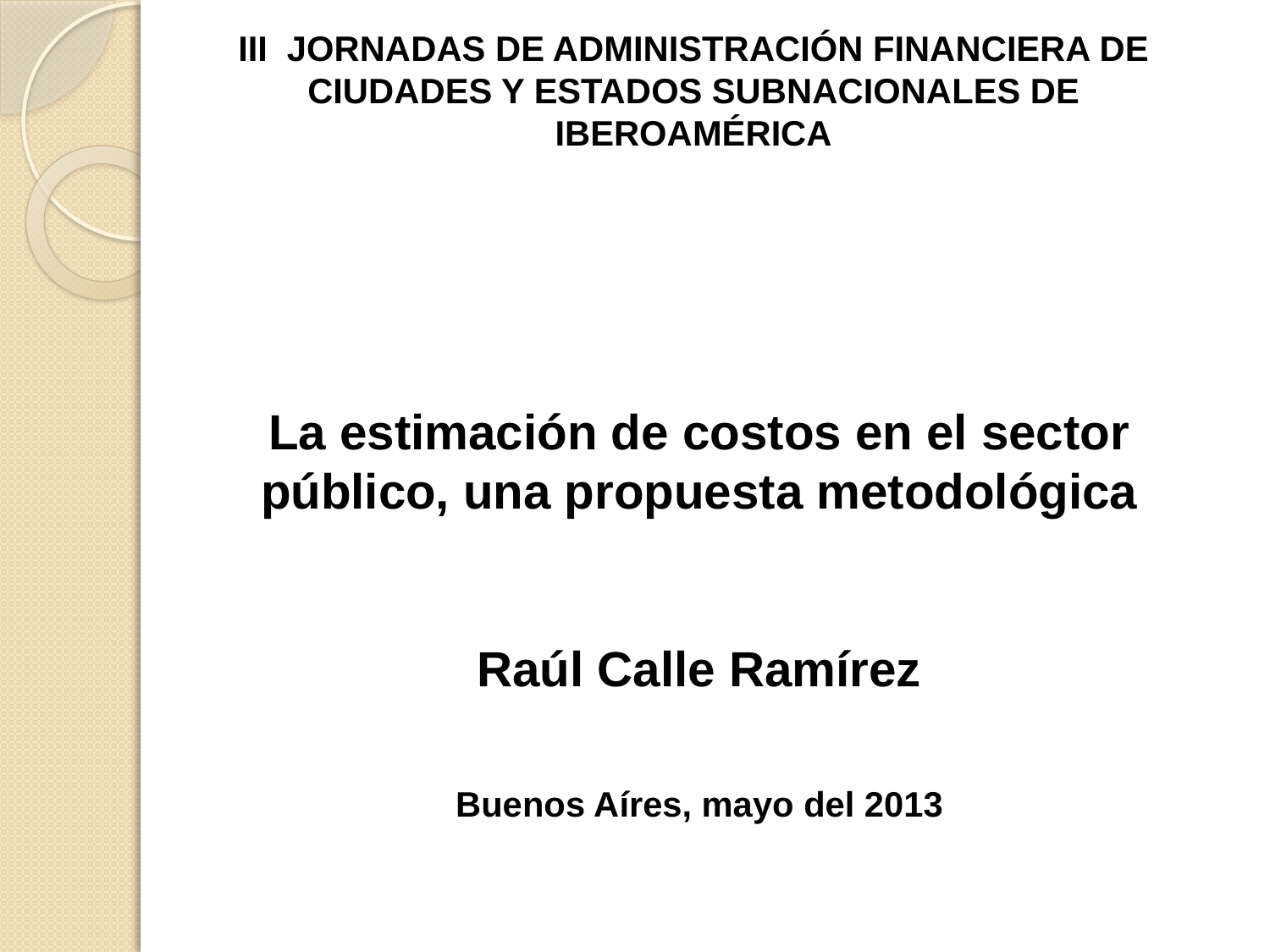

III  JORNADAS DE ADMINISTRACIÓN FINANCIERA DE CIUDADES Y ESTADOS SUBNACIONALES DE IBEROAMÉRICA

La estimación de costos en el sector público, una propuesta metodológica

Raúl Calle Ramírez

Buenos Aíres, mayo del 2013